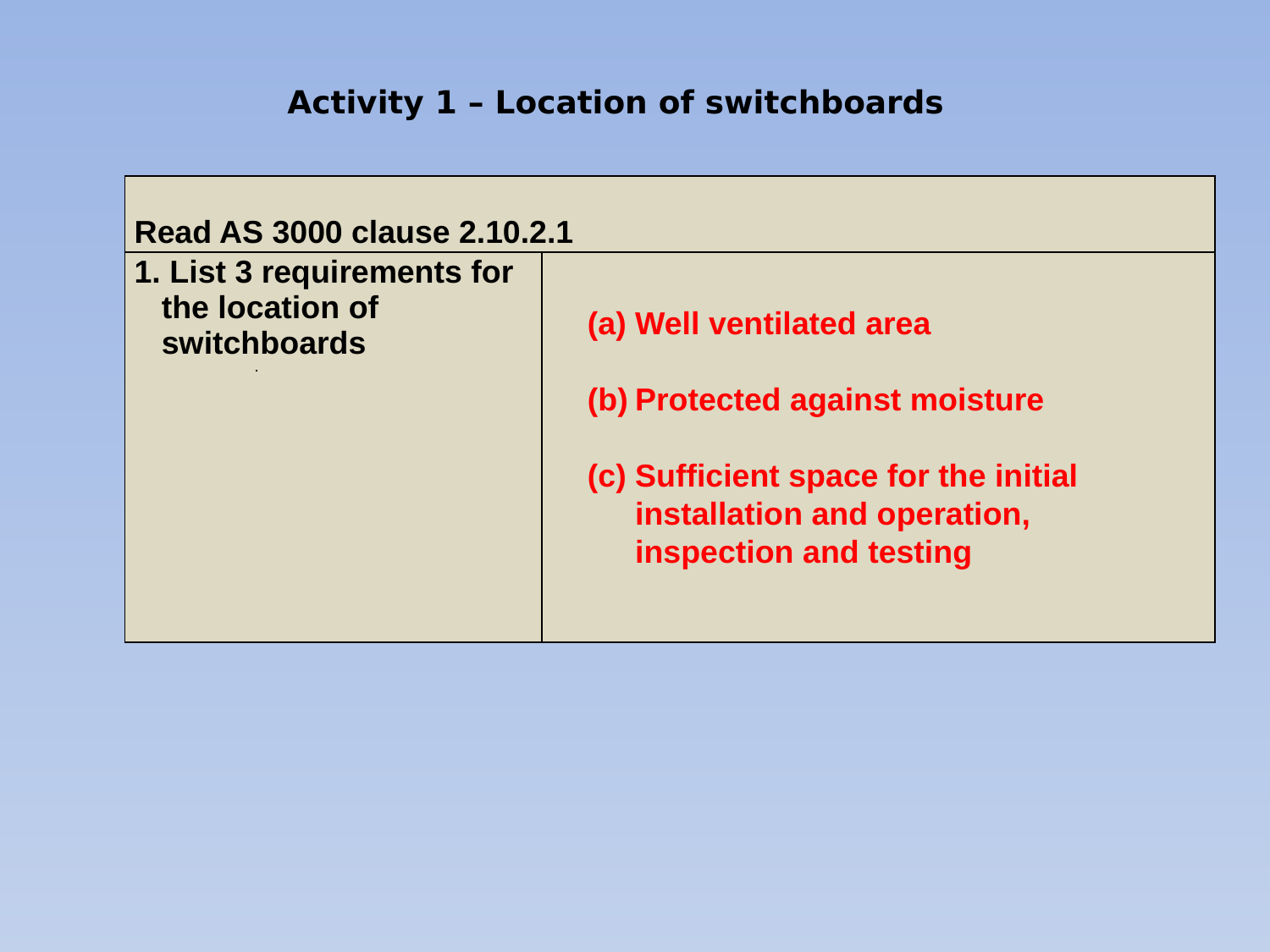

Activity 1 – Location of switchboards
| Read AS 3000 clause 2.10.2.1 |  |
| --- | --- |
| 1. List 3 requirements for the location of switchboards |  |

Well ventilated area

Protected against moisture

Sufficient space for the initial installation and operation, inspection and testing